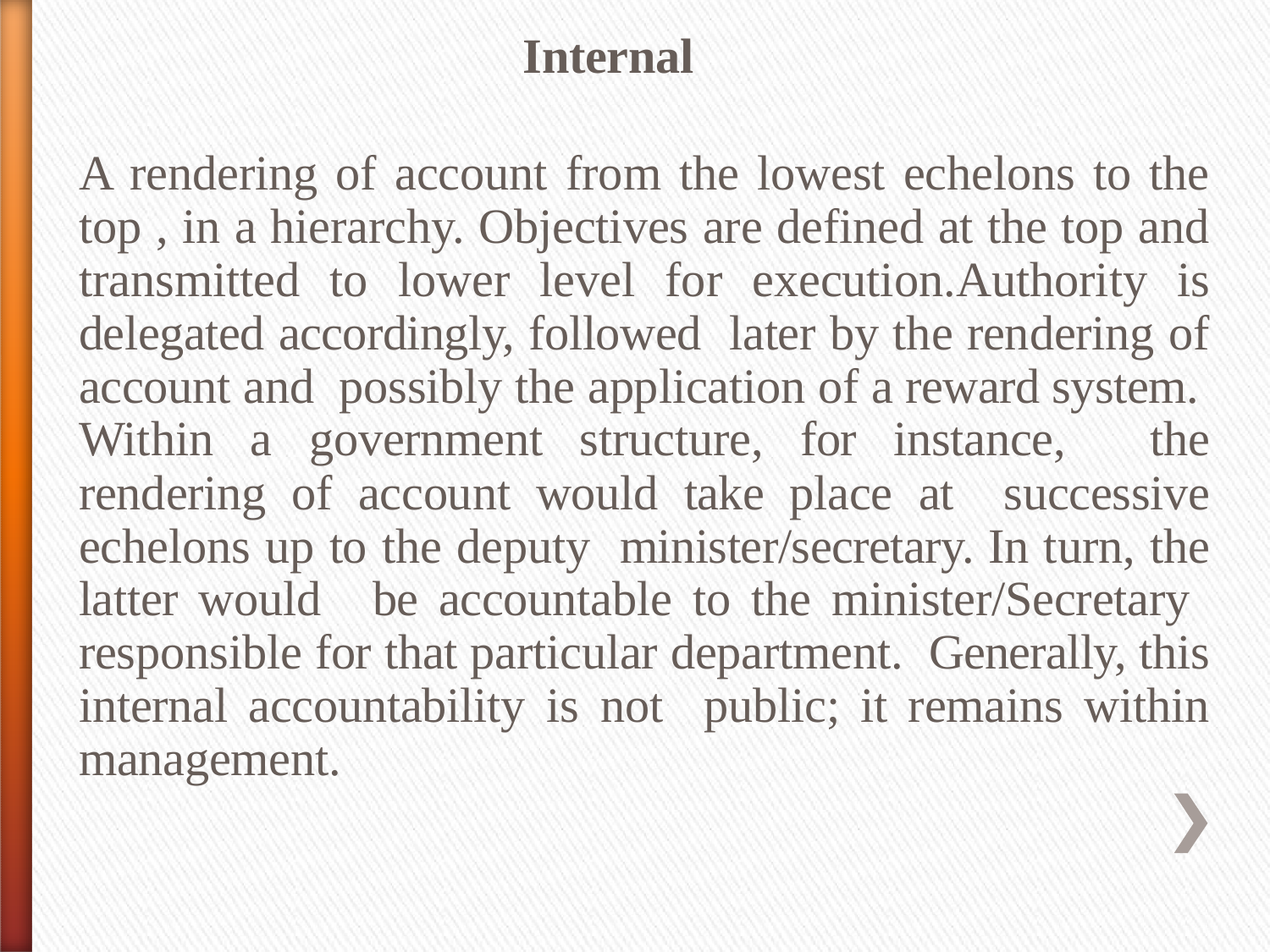

Internal
A rendering of account from the lowest echelons to the top , in a hierarchy. Objectives are defined at the top and transmitted to lower level for execution.Authority is delegated accordingly, followed  later by the rendering of account and  possibly the application of a reward system.  Within a government structure, for instance,  the rendering of account would take place at  successive echelons up to the deputy  minister/secretary. In turn, the latter would  be accountable to the minister/Secretary  responsible for that particular department.  Generally, this internal accountability is not  public; it remains within management.